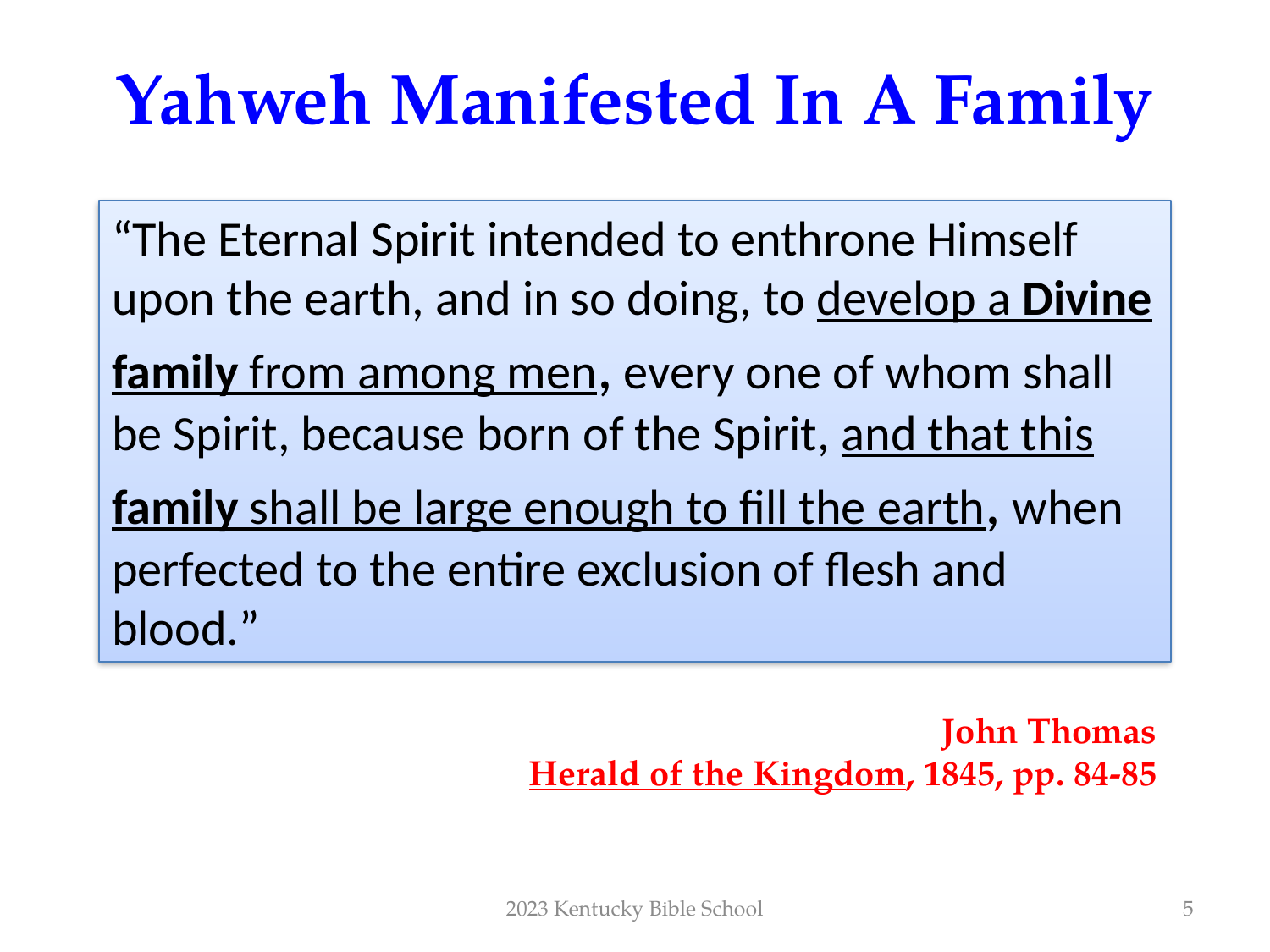

Yahweh Manifested In A Family
“The Eternal Spirit intended to enthrone Himself upon the earth, and in so doing, to develop a Divine family from among men, every one of whom shall be Spirit, because born of the Spirit, and that this family shall be large enough to fill the earth, when perfected to the entire exclusion of flesh and blood.”
John Thomas
Herald of the Kingdom, 1845, pp. 84-85
2023 Kentucky Bible School
5